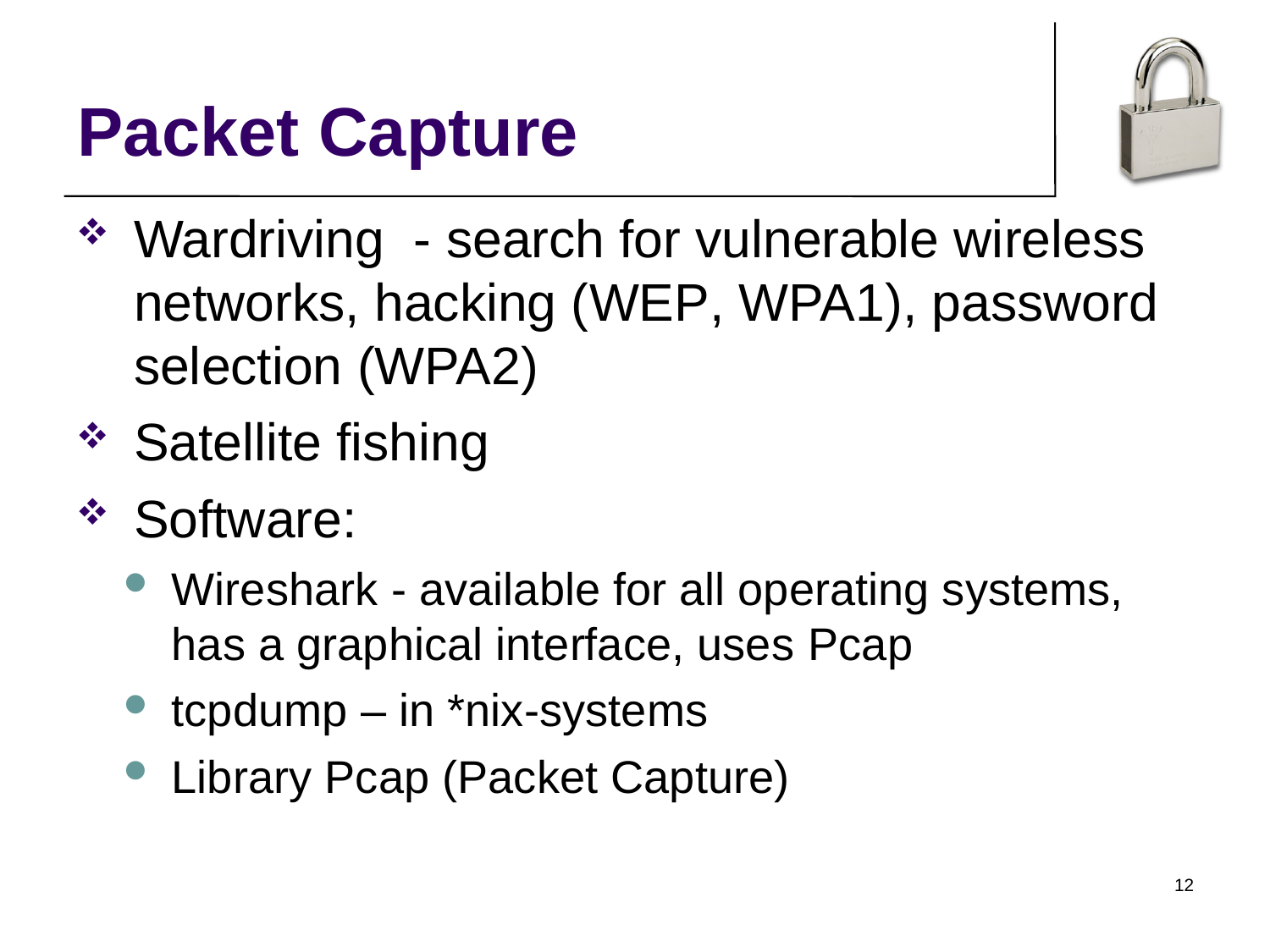

Packet Capture
Wardriving  - search for vulnerable wireless networks, hacking (WEP, WPA1), password selection (WPA2)
Satellite fishing
Software:
Wireshark - available for all operating systems, has a graphical interface, uses Pcap
tcpdump – in *nix-systems
Library Pcap (Packet Capture)

12